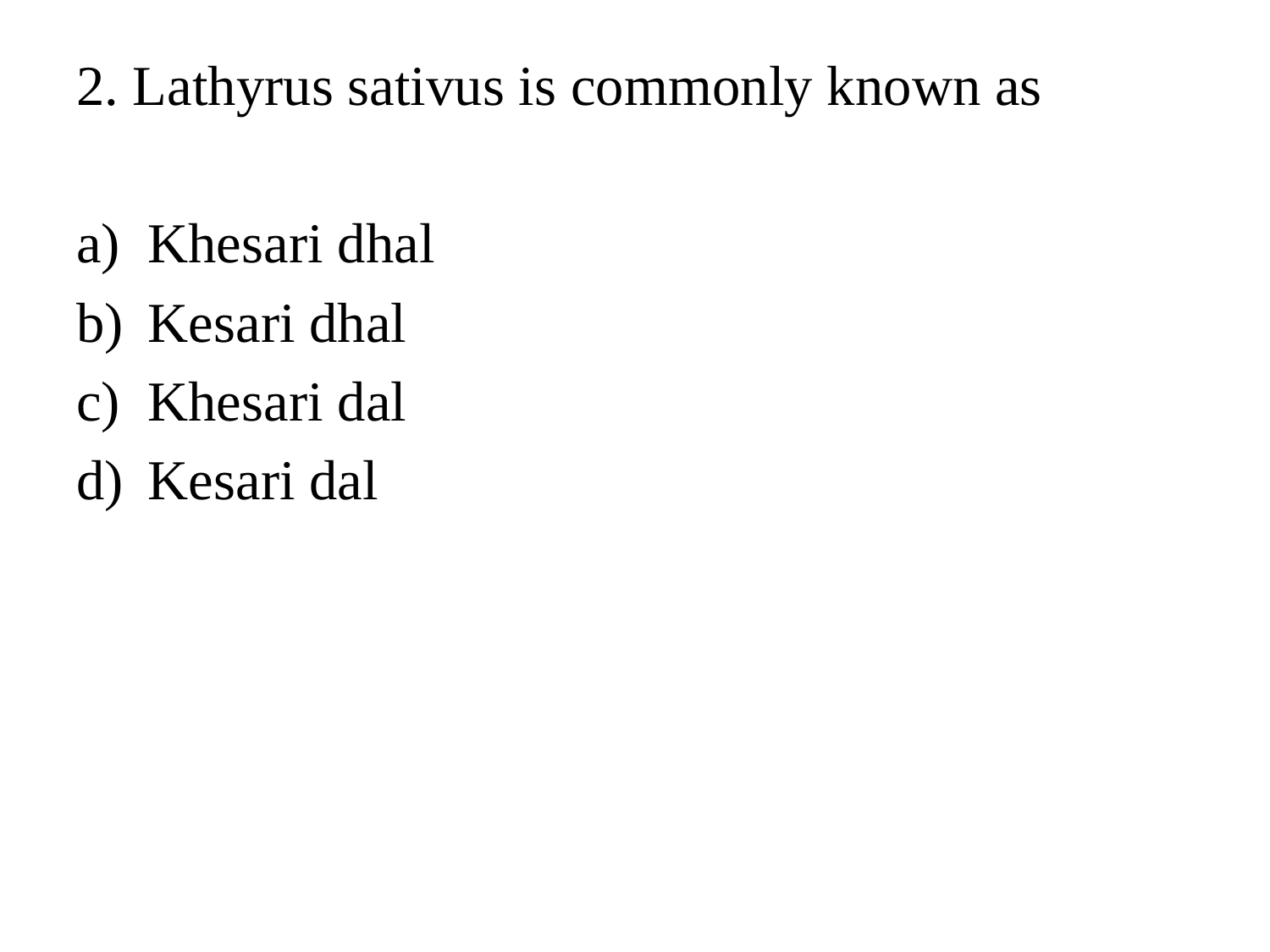

#
2. Lathyrus sativus is commonly known as

Khesari dhal
Kesari dhal
Khesari dal
Kesari dal